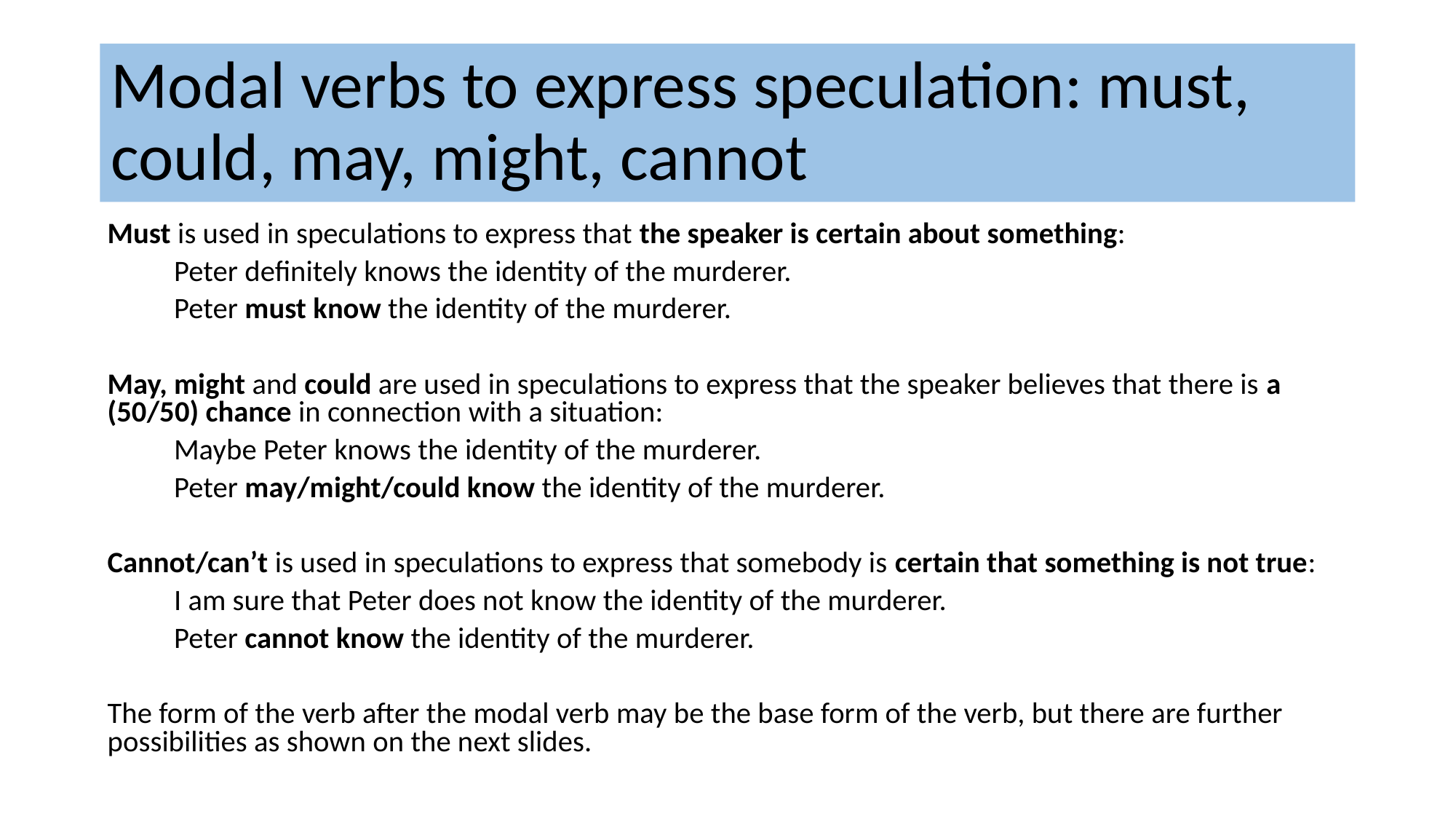

# Modal verbs to express speculation: must, could, may, might, cannot
Must is used in speculations to express that the speaker is certain about something:
	Peter definitely knows the identity of the murderer.
	Peter must know the identity of the murderer.

May, might and could are used in speculations to express that the speaker believes that there is a (50/50) chance in connection with a situation:
	Maybe Peter knows the identity of the murderer.
	Peter may/might/could know the identity of the murderer.

Cannot/can’t is used in speculations to express that somebody is certain that something is not true:
	I am sure that Peter does not know the identity of the murderer.
	Peter cannot know the identity of the murderer.

The form of the verb after the modal verb may be the base form of the verb, but there are further possibilities as shown on the next slides.